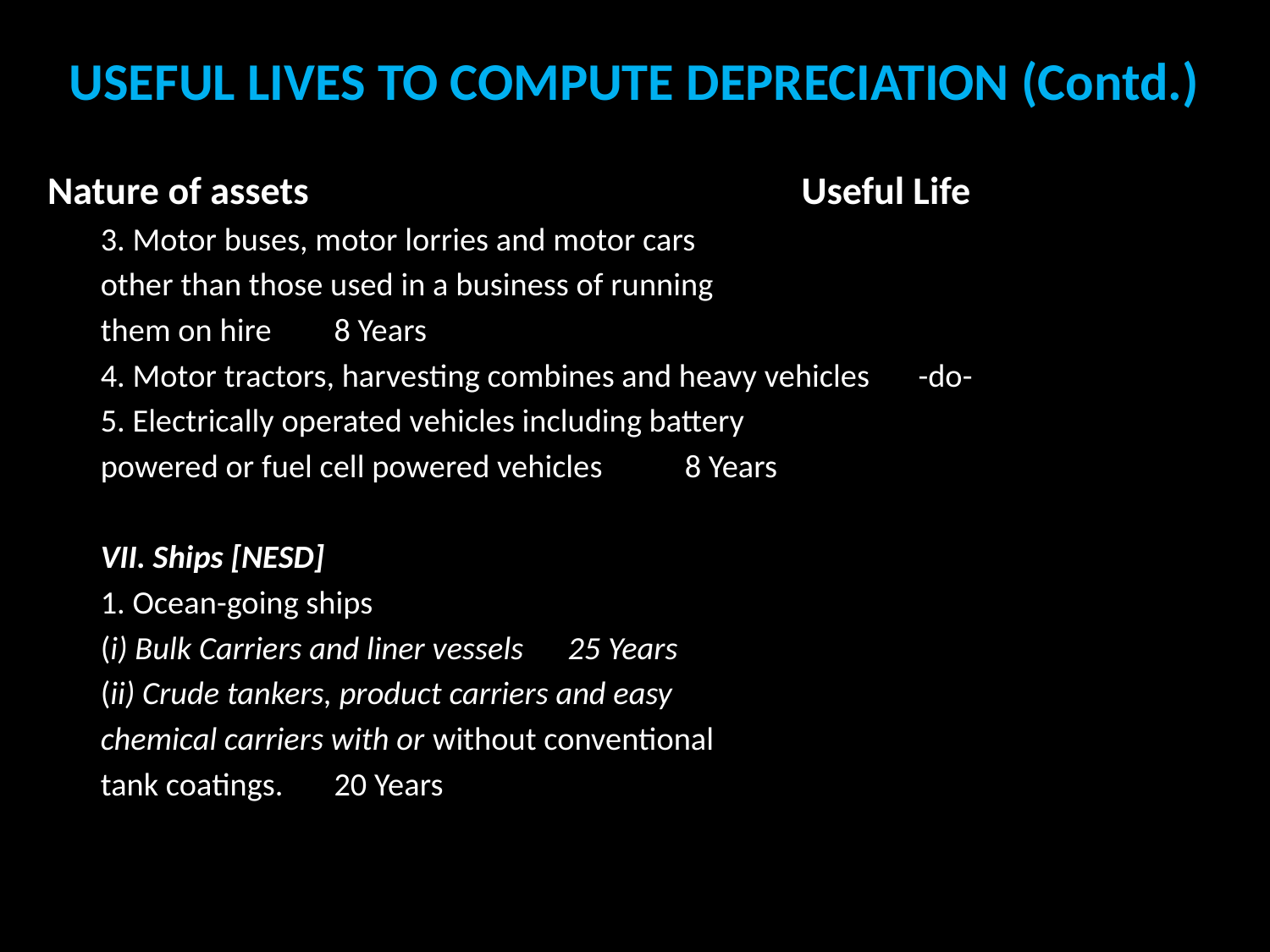

# USEFUL LIVES TO COMPUTE DEPRECIATION (Contd.)
Nature of assets                                                     		Useful Life
	3. Motor buses, motor lorries and motor cars
	other than those used in a business of running
	them on hire 						8 Years
	4. Motor tractors, harvesting combines and heavy vehicles 	-do-
	5. Electrically operated vehicles including battery
	powered or fuel cell powered vehicles 			8 Years

	VII. Ships [NESD]
	1. Ocean-going ships
	(i) Bulk Carriers and liner vessels 				25 Years
	(ii) Crude tankers, product carriers and easy
	chemical carriers with or without conventional
	tank coatings. 					20 Years